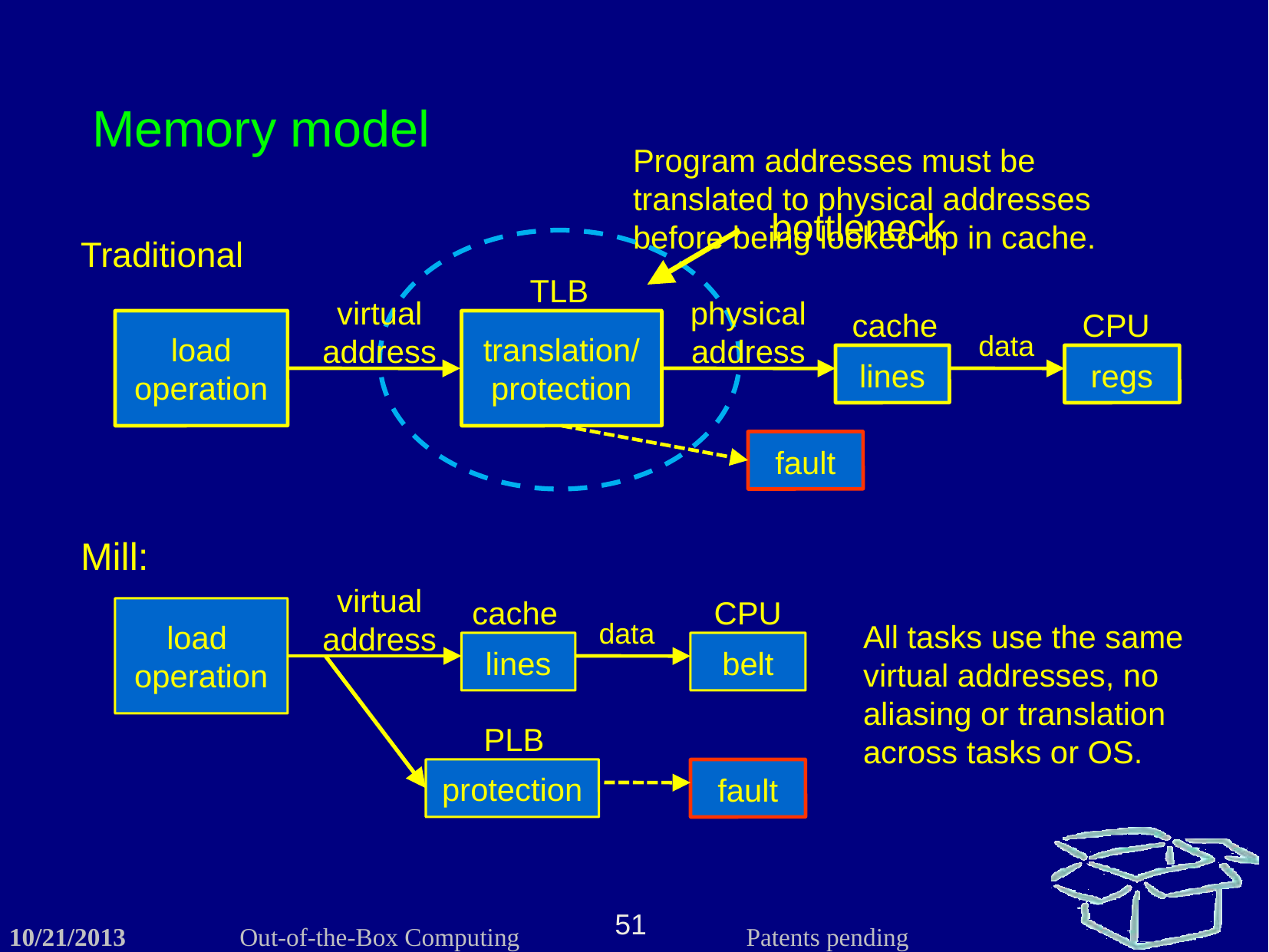

Memory model
Program addresses must be translated to physical addresses before being looked up in cache.
bottleneck

Traditional
TLB
virtual
address
physical
address
cache
CPU
load
operation
translation/
protection
data
lines
regs

fault
Mill:
virtual
address
cache
CPU
load
operation
data
lines
belt

PLB
protection
fault

All tasks use the same virtual addresses, no aliasing or translation across tasks or OS.